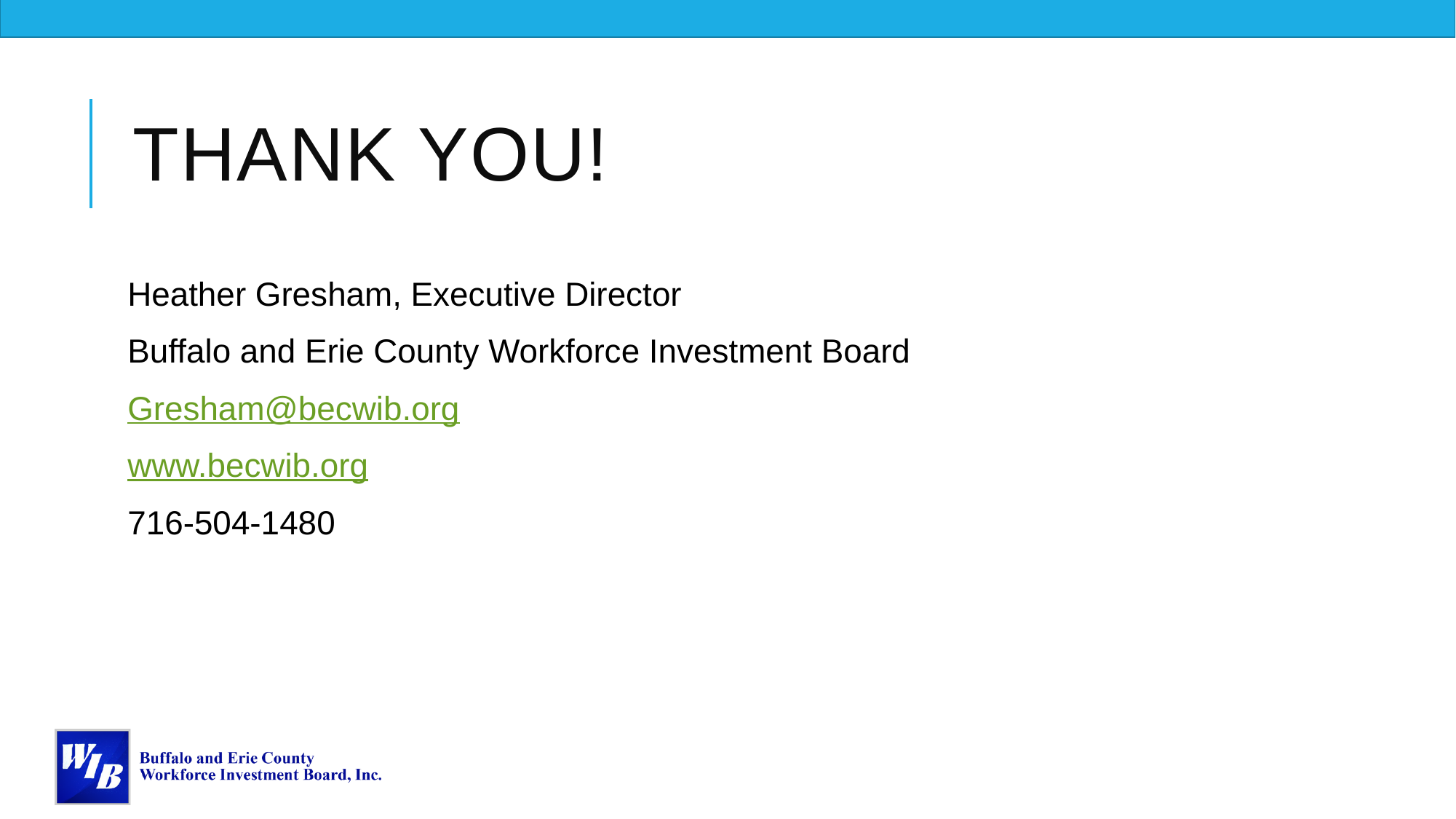

# THANK YOU!
Heather Gresham, Executive Director
Buffalo and Erie County Workforce Investment Board
Gresham@becwib.org
www.becwib.org
716-504-1480